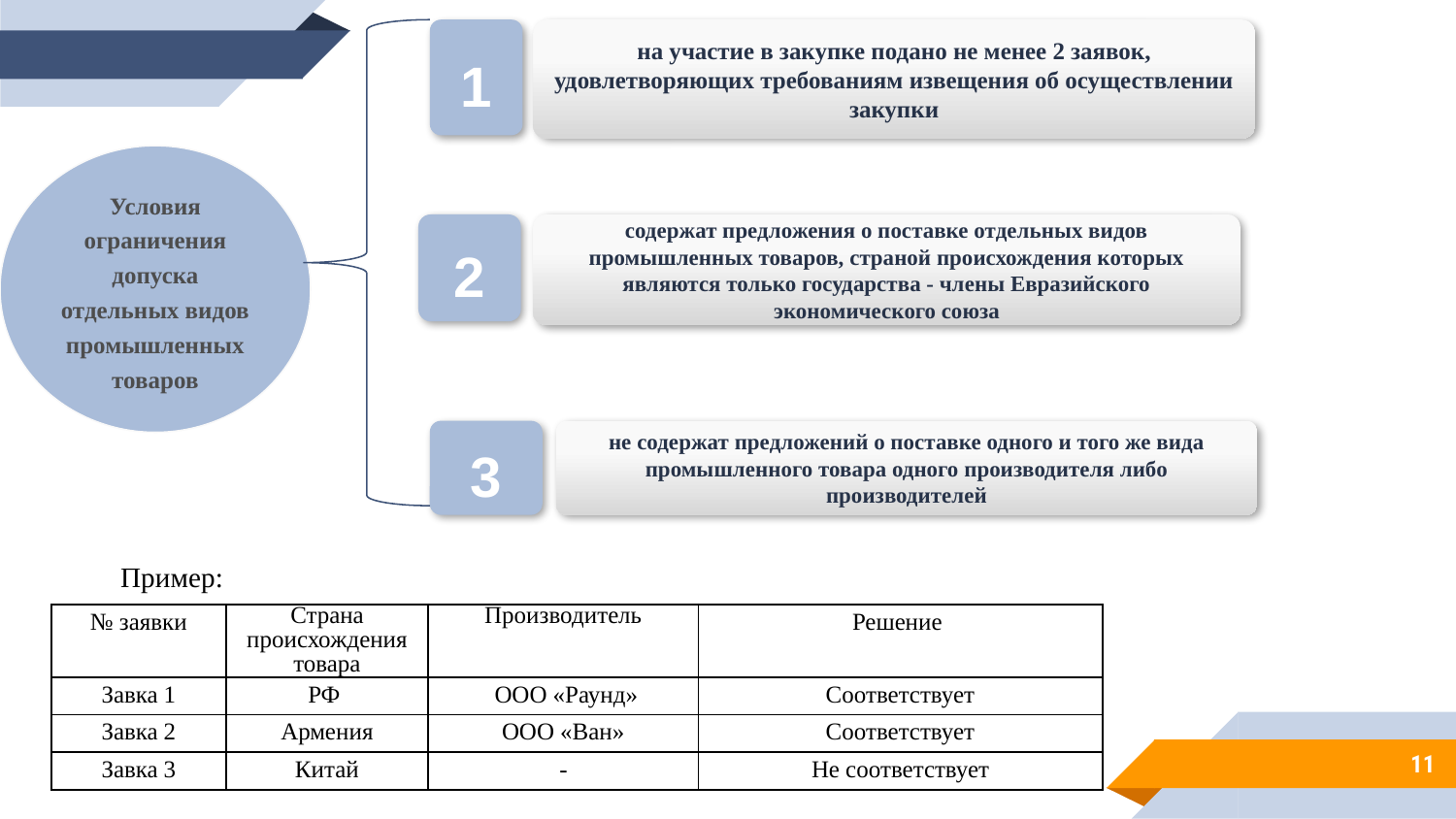

1
на участие в закупке подано не менее 2 заявок, удовлетворяющих требованиям извещения об осуществлении закупки
Условия ограничения допуска отдельных видов промышленных товаров
2
содержат предложения о поставке отдельных видов промышленных товаров, страной происхождения которых являются только государства - члены Евразийского экономического союза
3
не содержат предложений о поставке одного и того же вида промышленного товара одного производителя либо производителей
Пример:
| № заявки | Страна происхождения товара | Производитель | Решение |
| --- | --- | --- | --- |
| Завка 1 | РФ | ООО «Раунд» | Соответствует |
| Завка 2 | Армения | ООО «Ван» | Соответствует |
| Завка 3 | Китай | - | Не соответствует |
11